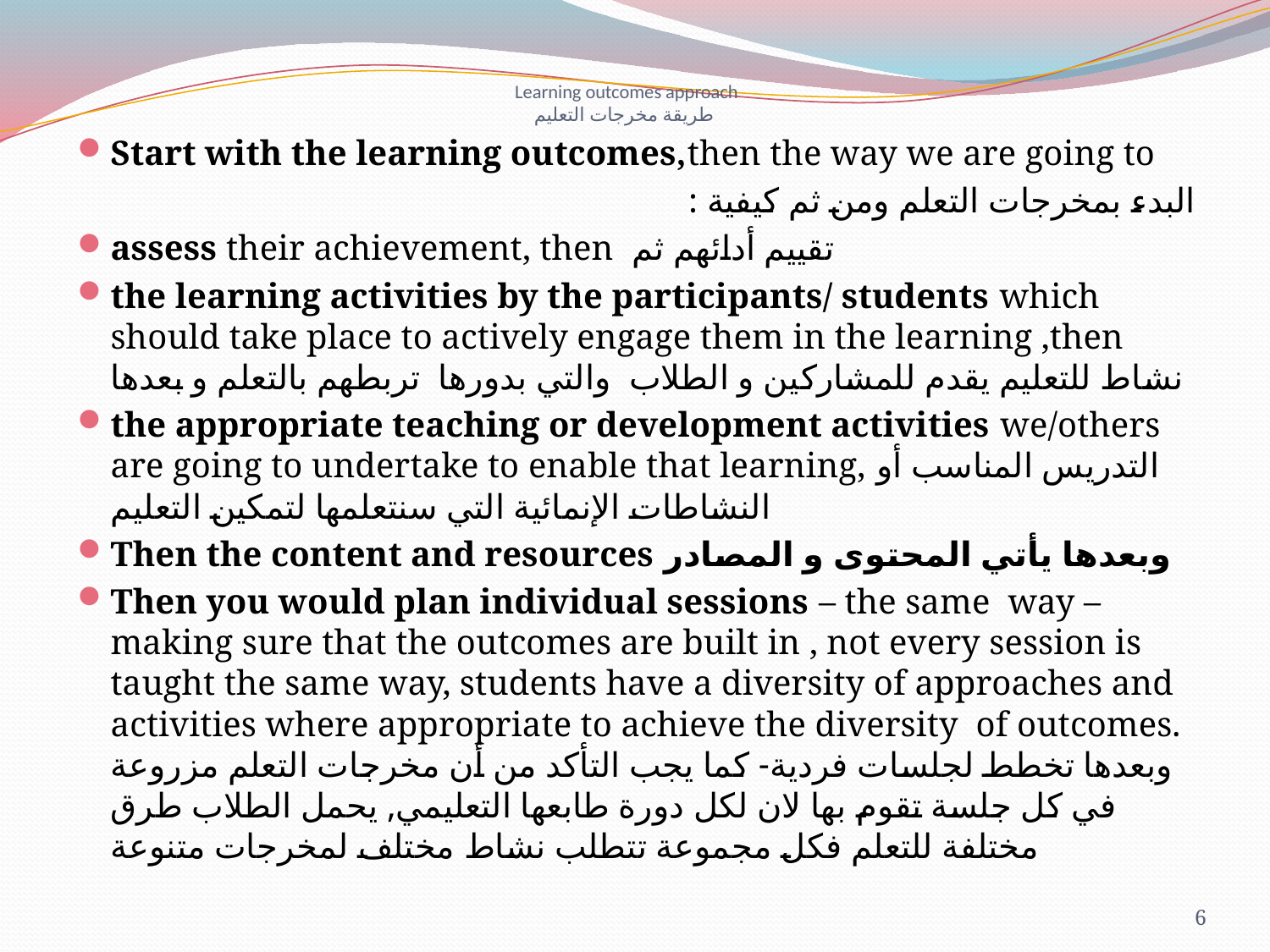

# Learning outcomes approach طريقة مخرجات التعليم
Start with the learning outcomes,then the way we are going to
: البدء بمخرجات التعلم ومن ثم كيفية
assess their achievement, then  تقييم أدائهم ثم
the learning activities by the participants/ students which should take place to actively engage them in the learning ,then نشاط للتعليم يقدم للمشاركين و الطلاب  والتي بدورها  تربطهم بالتعلم و بعدها
the appropriate teaching or development activities we/others are going to undertake to enable that learning, التدريس المناسب أو النشاطات الإنمائية التي سنتعلمها لتمكين التعليم
Then the content and resources وبعدها يأتي المحتوى و المصادر
Then you would plan individual sessions – the same  way –making sure that the outcomes are built in , not every session is taught the same way, students have a diversity of approaches and activities where appropriate to achieve the diversity  of outcomes. وبعدها تخطط لجلسات فردية- كما يجب التأكد من أن مخرجات التعلم مزروعة في كل جلسة تقوم بها لان لكل دورة طابعها التعليمي, يحمل الطلاب طرق مختلفة للتعلم فكل مجموعة تتطلب نشاط مختلف لمخرجات متنوعة

6